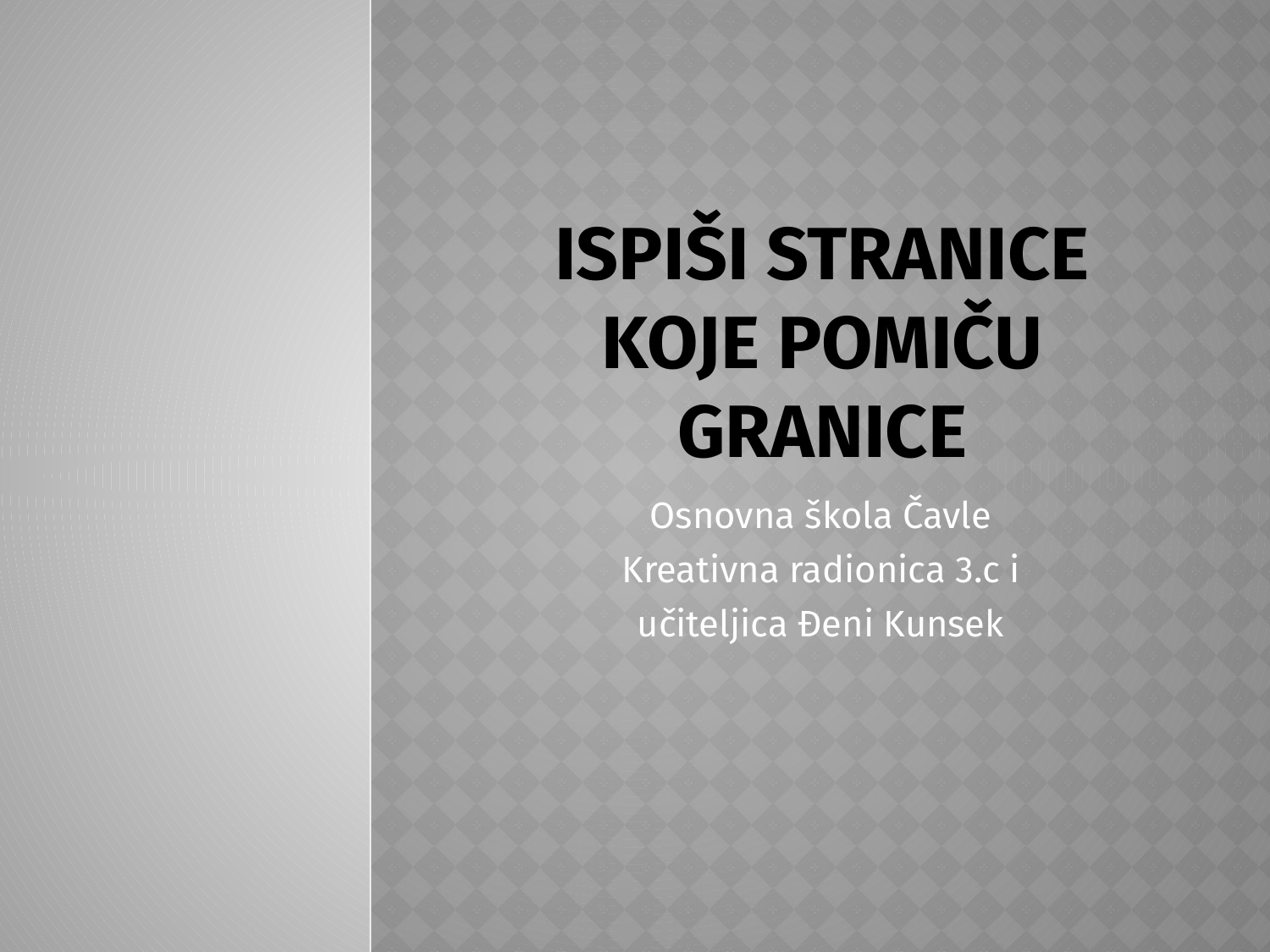

# Ispiši stranice koje pomiču granice
Osnovna škola Čavle
Kreativna radionica 3.c i
učiteljica Đeni Kunsek